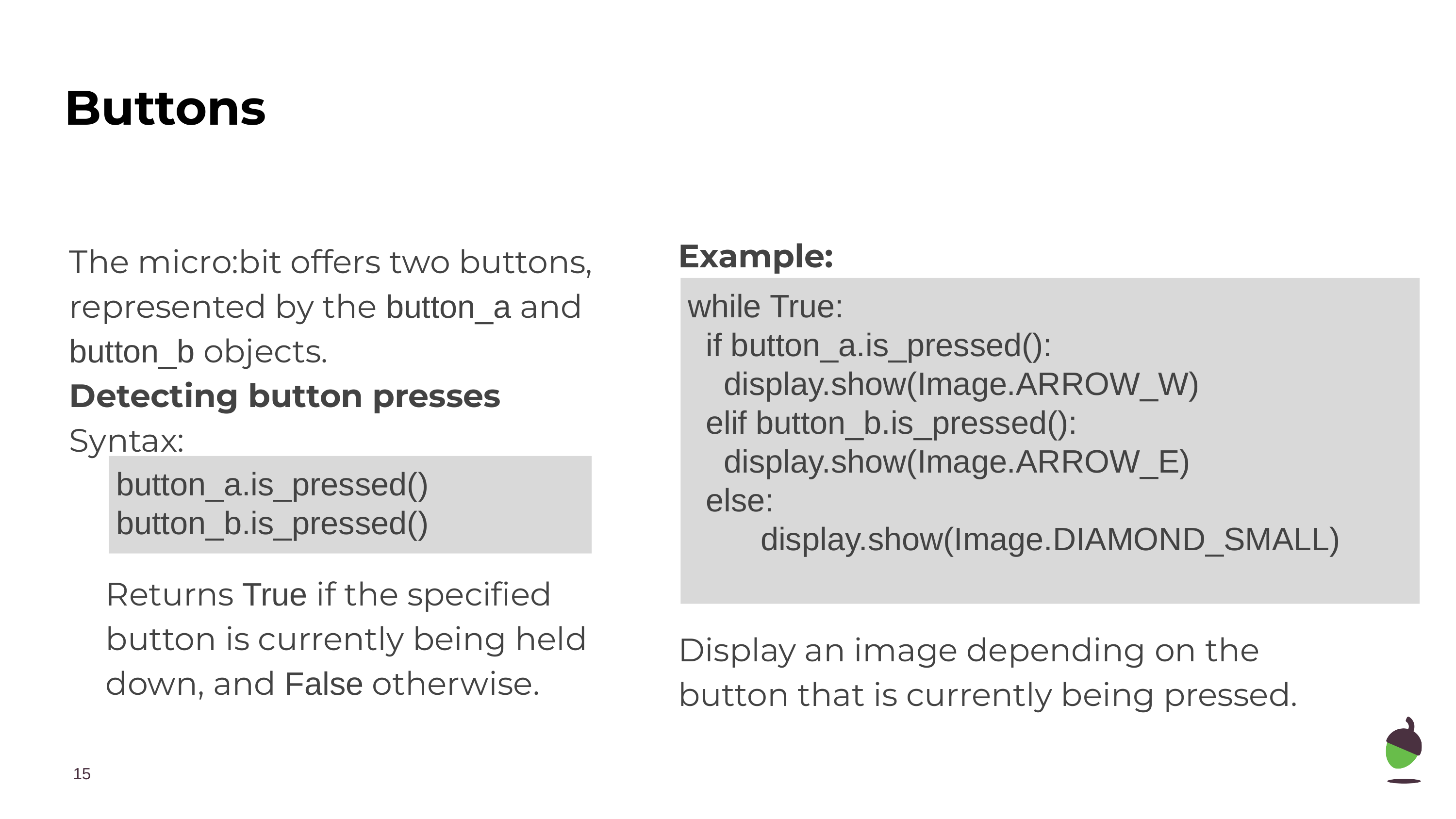

Buttons
The micro:bit offers two buttons, represented by the button_a and button_b objects.
Detecting button presses
Syntax:

Returns True if the specified button is currently being held down, and False otherwise.

Example:

Display an image depending on the button that is currently being pressed.

while True:
  if button_a.is_pressed():
    display.show(Image.ARROW_W)
  elif button_b.is_pressed():
    display.show(Image.ARROW_E)
  else:
display.show(Image.DIAMOND_SMALL)

button_a.is_pressed()
button_b.is_pressed()

15